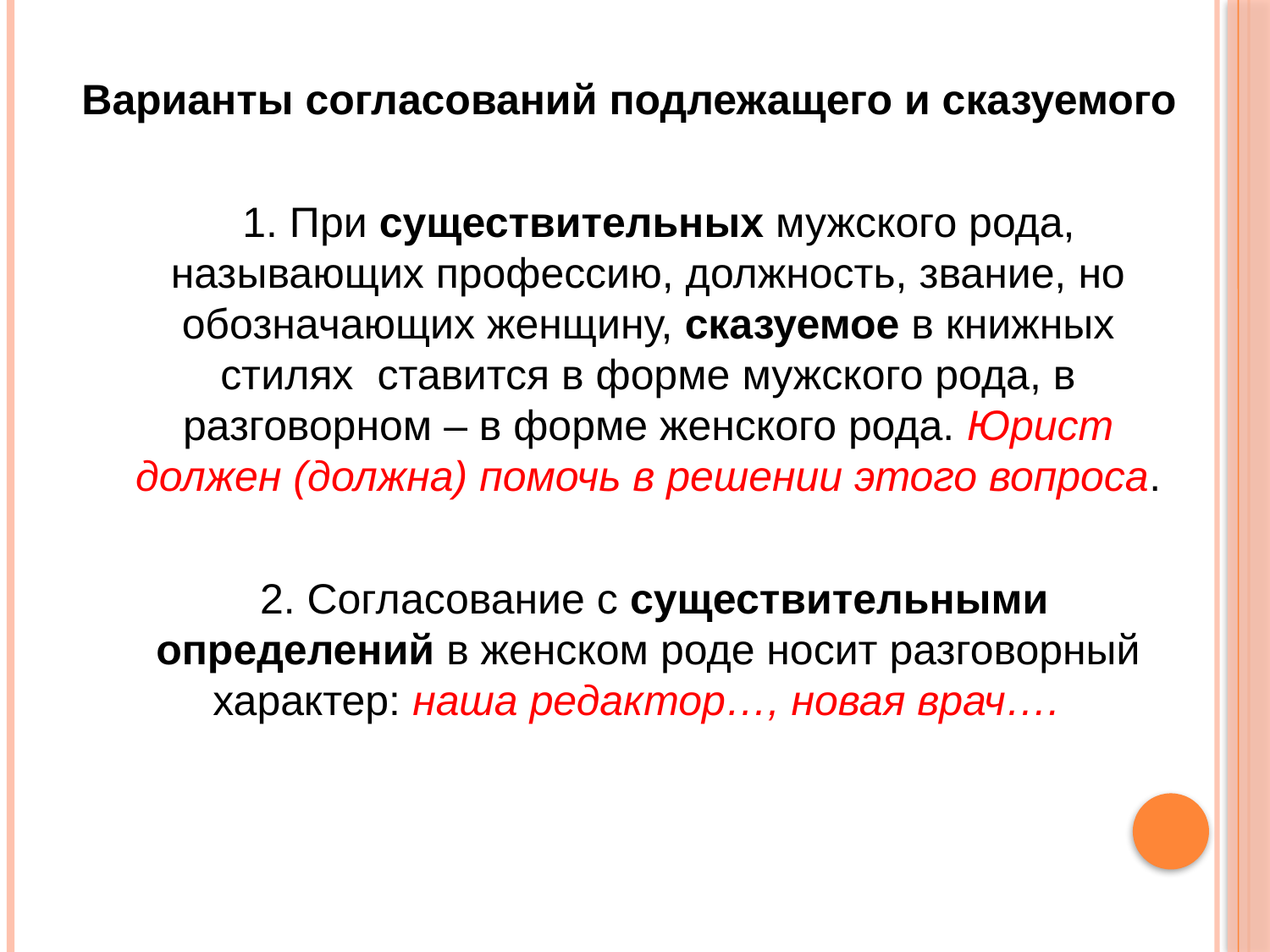

#
Варианты согласований подлежащего и сказуемого

     1. При существительных мужского рода, называющих профессию, должность, звание, но обозначающих женщину, сказуемое в книжных стилях  ставится в форме мужского рода, в разговорном – в форме женского рода. Юрист должен (должна) помочь в решении этого вопроса.

	 2. Согласование с существительными определений в женском роде носит разговорный характер: наша редактор…, новая врач….